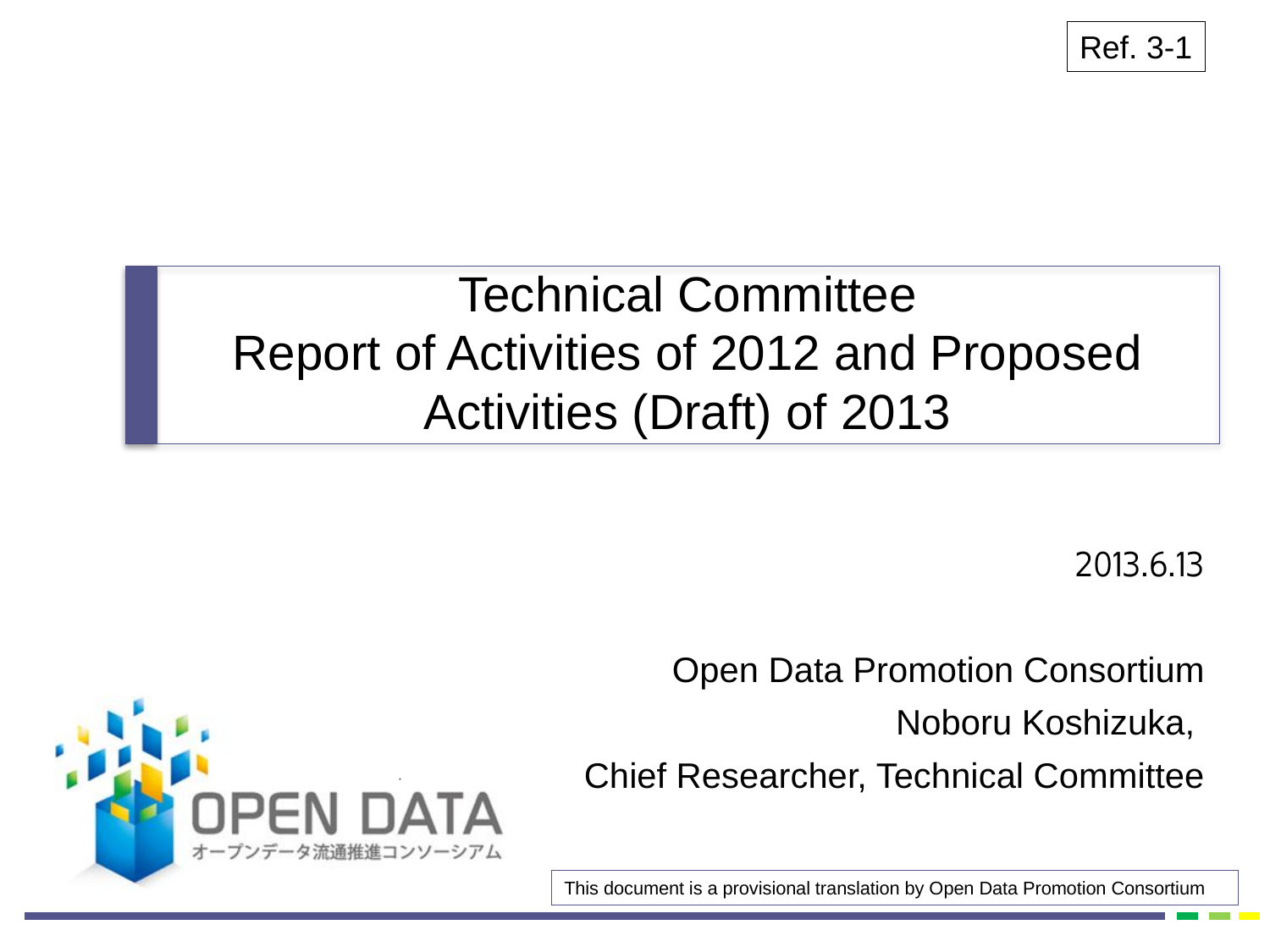

Ref. 3-1
Technical Committee
Report of Activities of 2012 and Proposed Activities (Draft) of 2013
2013.6.13

Open Data Promotion Consortium
Noboru Koshizuka,
Chief Researcher, Technical Committee
This document is a provisional translation by Open Data Promotion Consortium